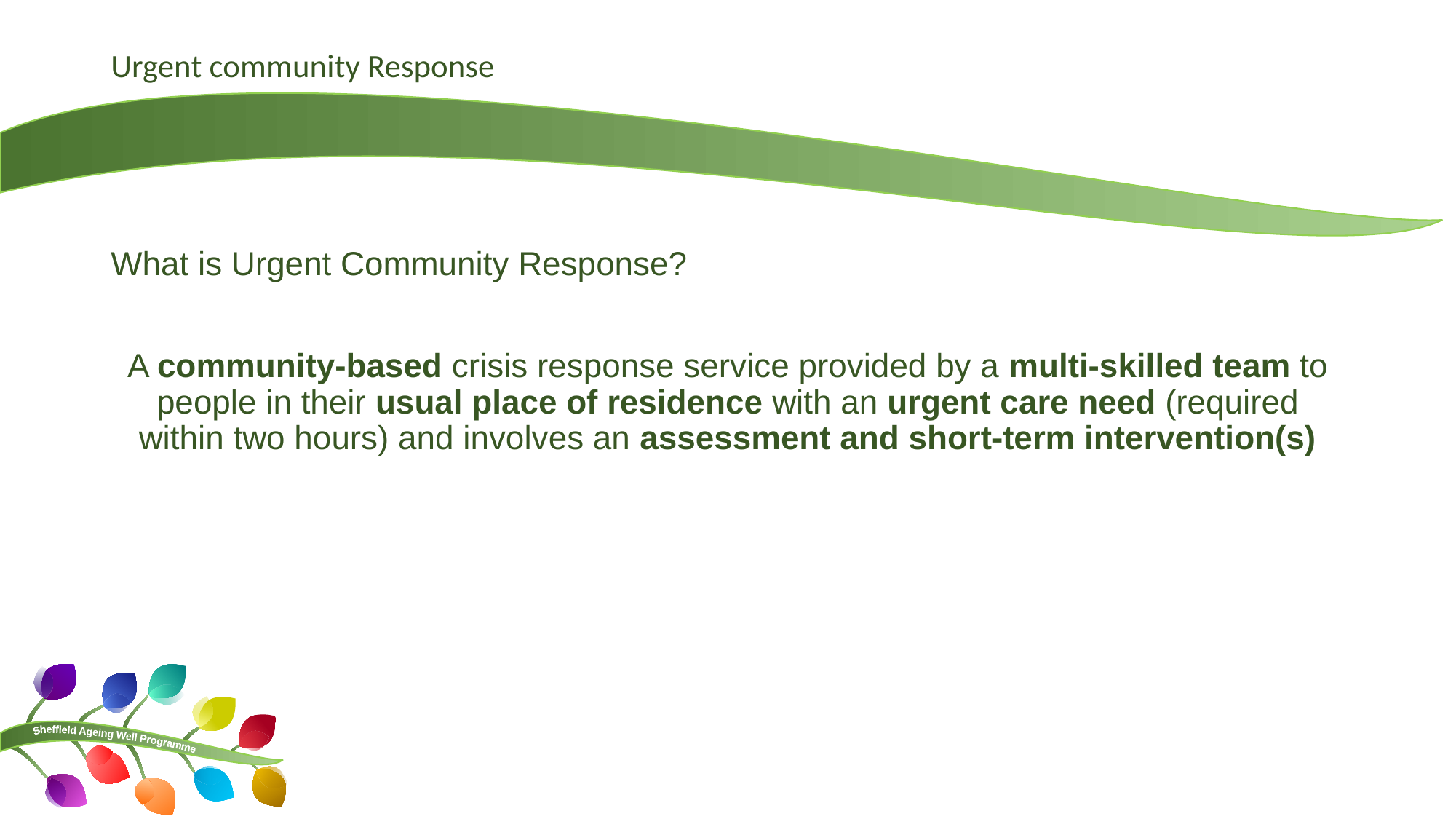

# Urgent community Response
What is Urgent Community Response?

A community-based crisis response service provided by a multi-skilled team to people in their usual place of residence with an urgent care need (required within two hours) and involves an assessment and short-term intervention(s)